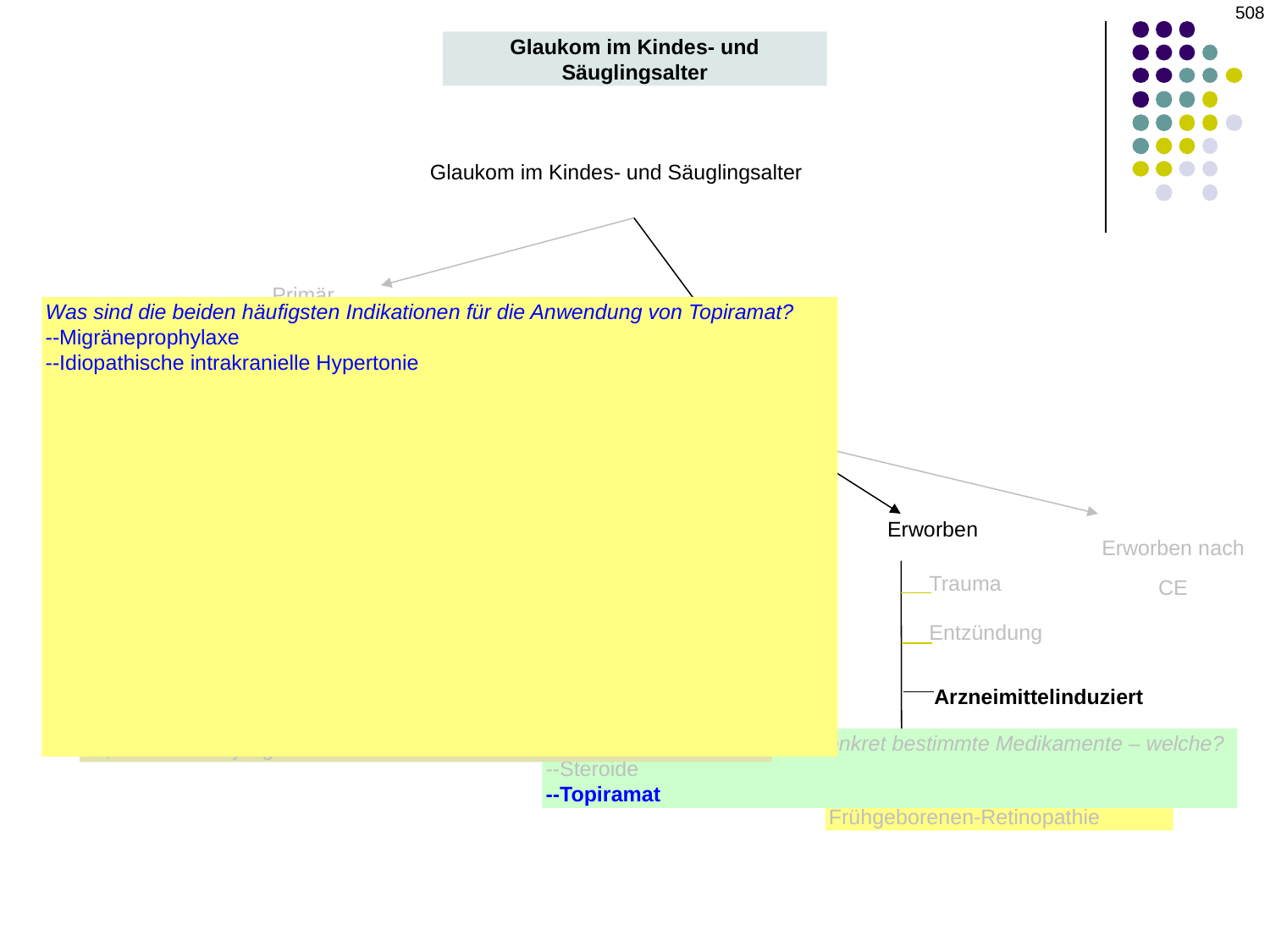

508
Glaukom im Kindes- und Säuglingsalter
Glaukom im Kindes- und Säuglingsalter
Primär
Was sind die beiden häufigsten Indikationen für die Anwendung von Topiramat?
--Migräneprophylaxe
--Idiopathische intrakranielle Hypertonie

Handelt es sich bei dem durch Topiramat verursachten Glaukom um ein Offenwinkel- oder ein Engwinkelglaukom?
 Engwinkelglaukom

Wie funktioniert der Mechanismus des Kammerwinkelverschlusses?
Ein ziliochoroidaler Effusion führt zu einer Relaxation der Zonula, was eine ausgeprägte Vorwärtsbewegung des Linsen-Iris-Diaphragmas zur Folge hat. Dies führt zu einer Abflachung des Kammerwinkels und bewirkt, dass die periphere Iris dem Kammerwinkel anliegt und diesen verschließt.

Was ist das klassische Erscheinungsbild eines durch Topiramat induzierten Engwinkeglaukom?
Starke beidseitige Augenschmerzen sowie verschwommenes Sehen
Was sind die häufigsten Indikationen für die Anwendung von Topiramat?
Migräneprophylaxe
Sekundär
Angeboren
Juveniles Offenwinkelglaukom
Neugeborene
Im Säuglingsalter
Erworben
Erworben nach CE
Nicht erworbene Augenerkrankung
Nicht erworbene systemische Erkrankung
Trauma
Spät auftretend
A-R-Anomalie
Kurz gesagt, wie funktioniert der Mechanismus des steroidinduzierten Glaukoms?
Erhöhter Kammerwasserabflusswiderstand am Trabekelwerk

Haben Kinder ein erhöhtes Risiko für ein steroidinduziertes Glaukom?
Ja, wenn … sie jünger als 6 Jahre sind
Sturge-Weber-Syndrom
Entzündung
Peters-Anomalie
NF
Arzneimittelinduziert
Aniridie
ROP
Das Glaukom-Buch erwähnt konkret bestimmte Medikamente – welche?
--Steroide
--Topiramat
Wofür steht ROP?
Frühgeborenen-Retinopathie